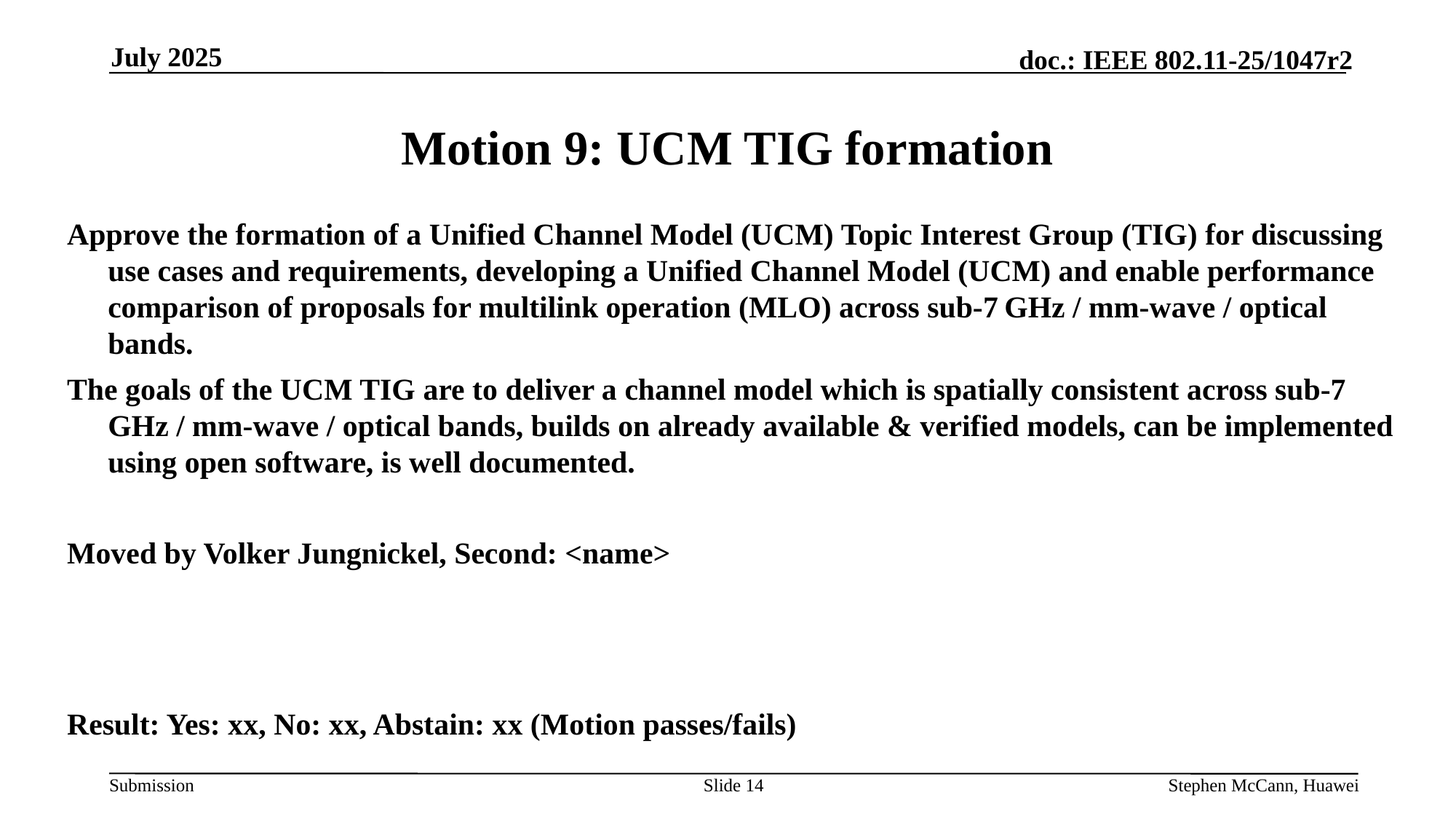

July 2025
# Motion 9: UCM TIG formation
Approve the formation of a Unified Channel Model (UCM) Topic Interest Group (TIG) for discussing use cases and requirements, developing a Unified Channel Model (UCM) and enable performance comparison of proposals for multilink operation (MLO) across sub‑7 GHz / mm-wave / optical bands.
The goals of the UCM TIG are to deliver a channel model which is spatially consistent across sub-7 GHz / mm-wave / optical bands, builds on already available & verified models, can be implemented using open software, is well documented.

Moved by Volker Jungnickel, Second: <name>

Result: Yes: xx, No: xx, Abstain: xx (Motion passes/fails)

Slide 14
Stephen McCann, Huawei